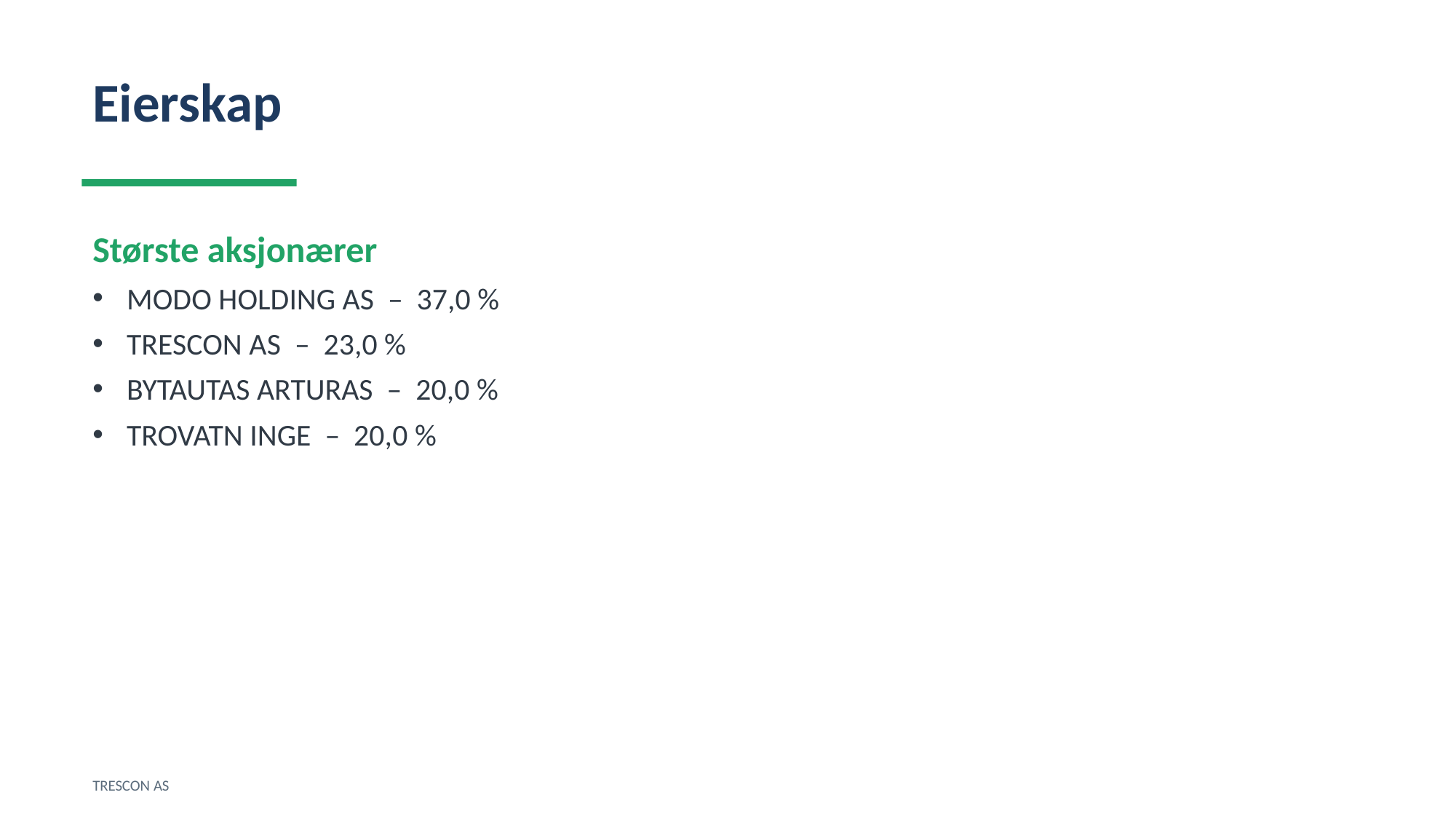

Eierskap

Største aksjonærer
MODO HOLDING AS  –  37,0 %
TRESCON AS  –  23,0 %
BYTAUTAS ARTURAS  –  20,0 %
TROVATN INGE  –  20,0 %
TRESCON AS